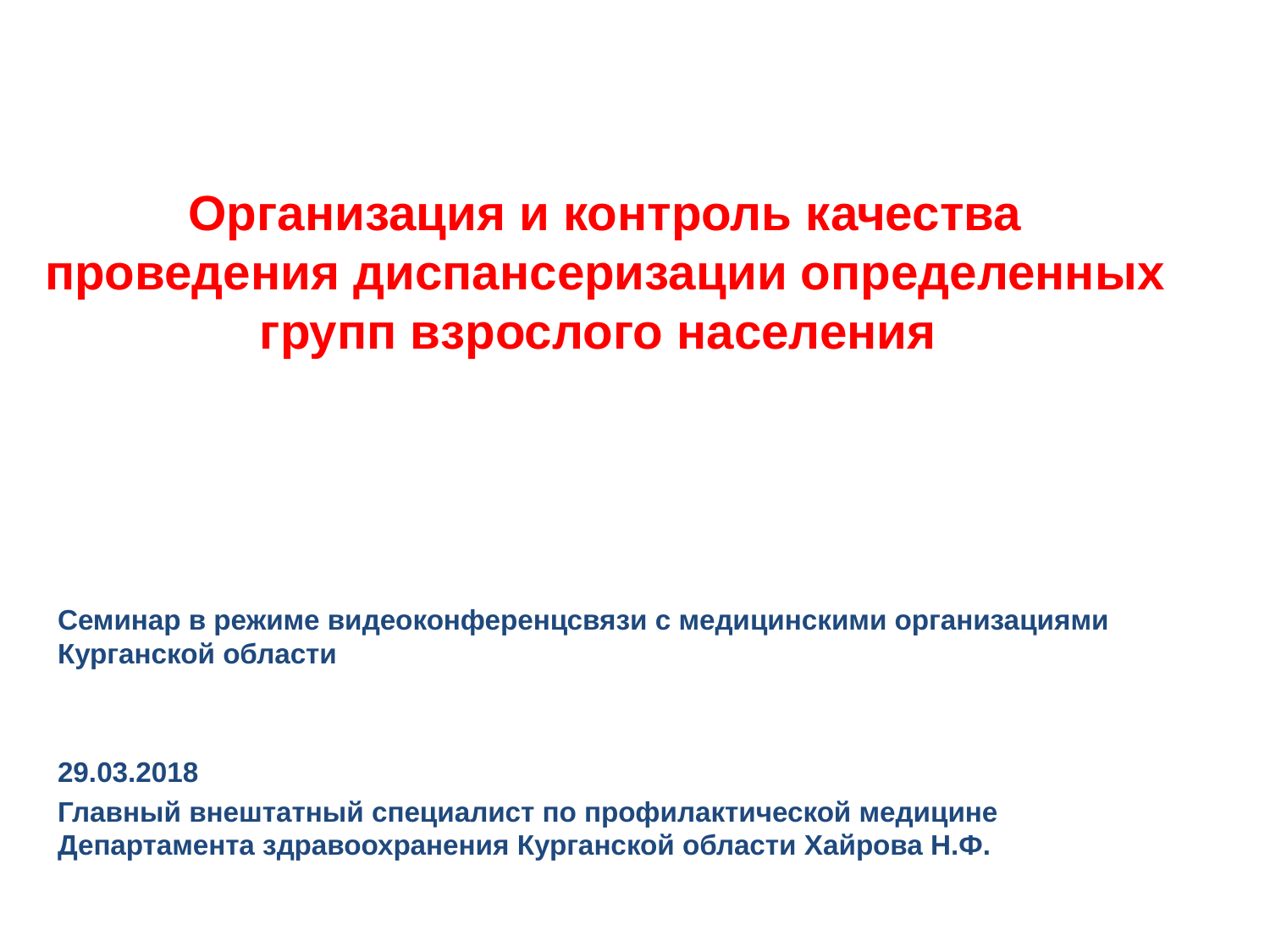

# Организация и контроль качества проведения диспансеризации определенных групп взрослого населения
Семинар в режиме видеоконференцсвязи с медицинскими организациями Курганской области

29.03.2018
Главный внештатный специалист по профилактической медицине Департамента здравоохранения Курганской области Хайрова Н.Ф.